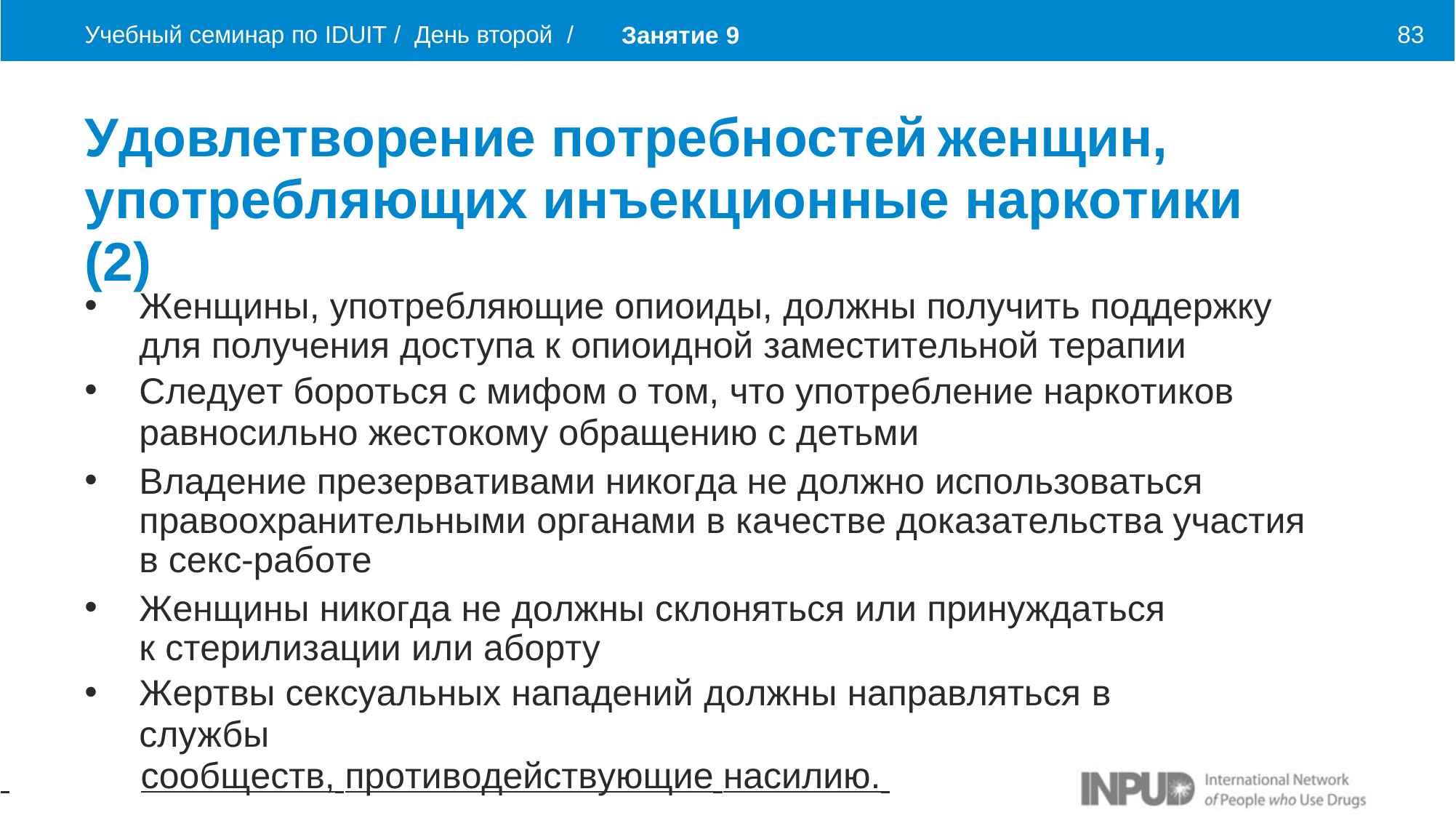

Учебный семинар по IDUIT /  День второй  /
83
Занятие 9
Удовлетворение потребностей	женщин,
употребляющих инъекционные наркотики (2)
Женщины, употребляющие опиоиды, должны получить поддержку для получения доступа к опиоидной заместительной терапии
Следует бороться с мифом о том, что употребление наркотиков
равносильно жестокому обращению с детьми
Владение презервативами никогда не должно использоваться правоохранительными органами в качестве доказательства участия в секс-работе
Женщины никогда не должны склоняться или принуждаться к стерилизации или аборту
Жертвы сексуальных нападений должны направляться в службы
 	сообществ, противодействующие насилию.